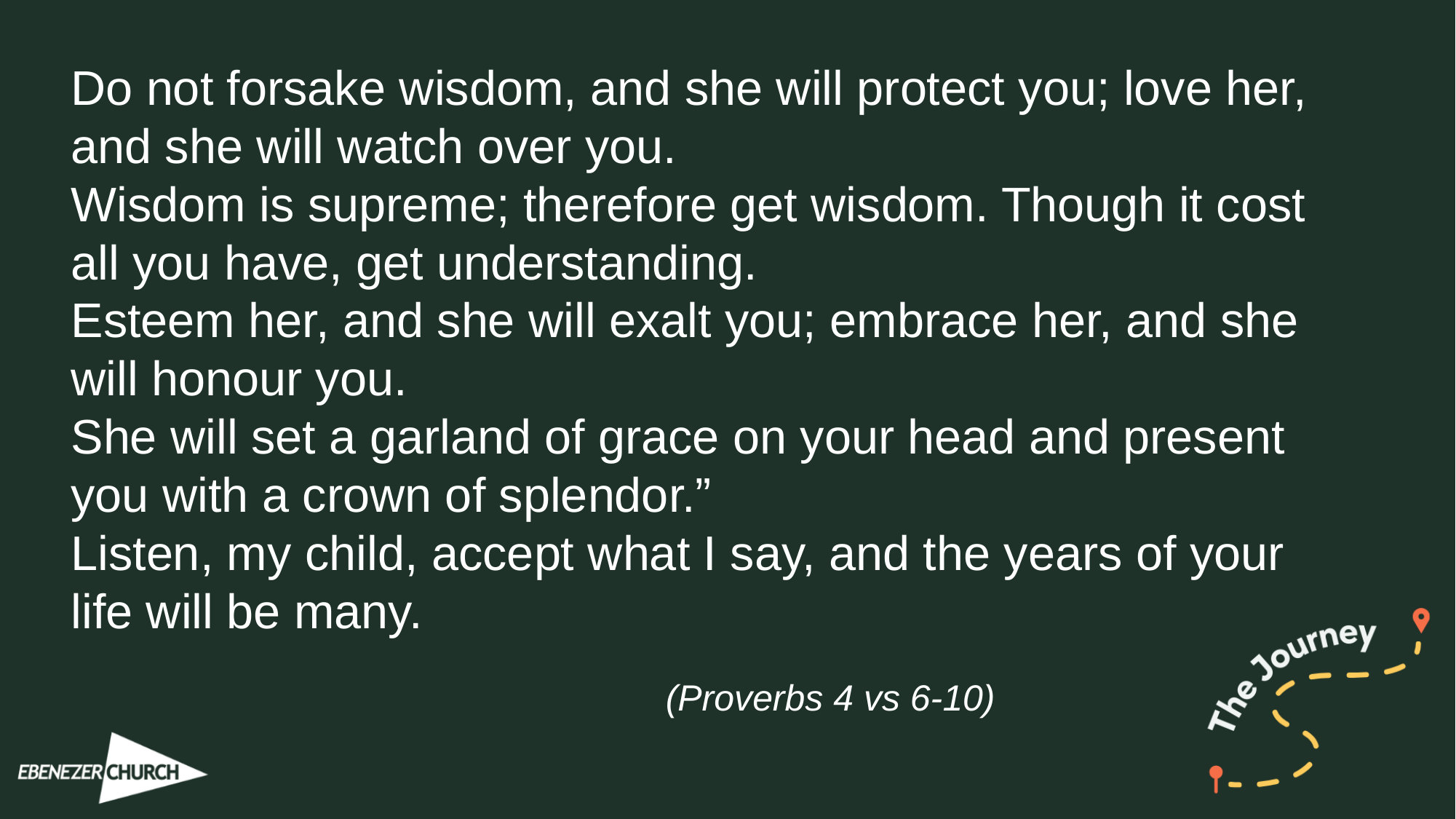

Do not forsake wisdom, and she will protect you; love her,
and she will watch over you.
Wisdom is supreme; therefore get wisdom. Though it cost
all you have, get understanding.
Esteem her, and she will exalt you; embrace her, and she
will honour you.
She will set a garland of grace on your head and present
you with a crown of splendor.”
Listen, my child, accept what I say, and the years of your
life will be many.
(Proverbs 4 vs 6-10)